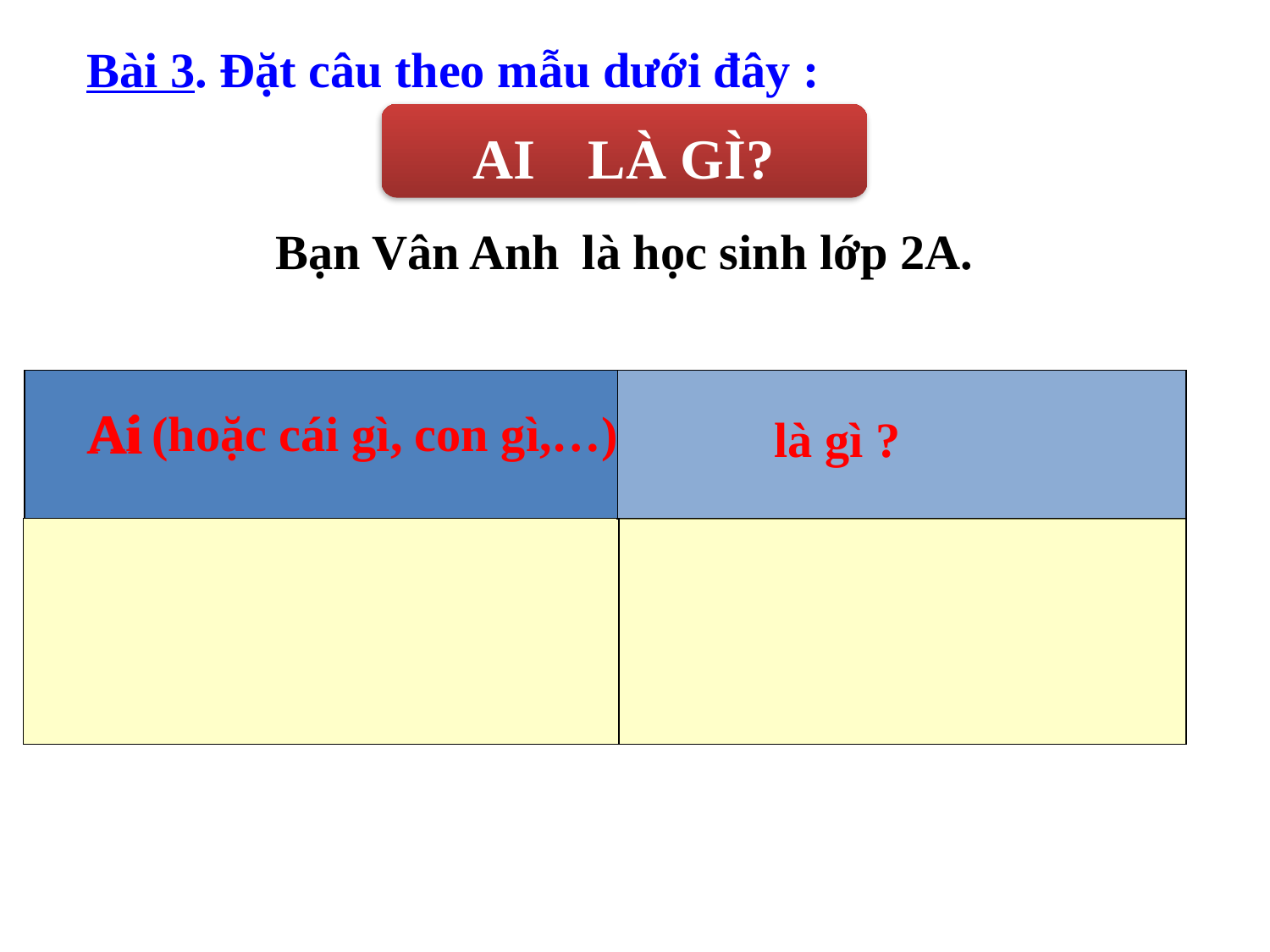

Bài 3. Đặt câu theo mẫu dưới đây :

AI
LÀ GÌ?
Bạn Vân Anh
là học sinh lớp 2A.

Ai
 Ai (hoặc cái gì, con gì,…)
là gì ?